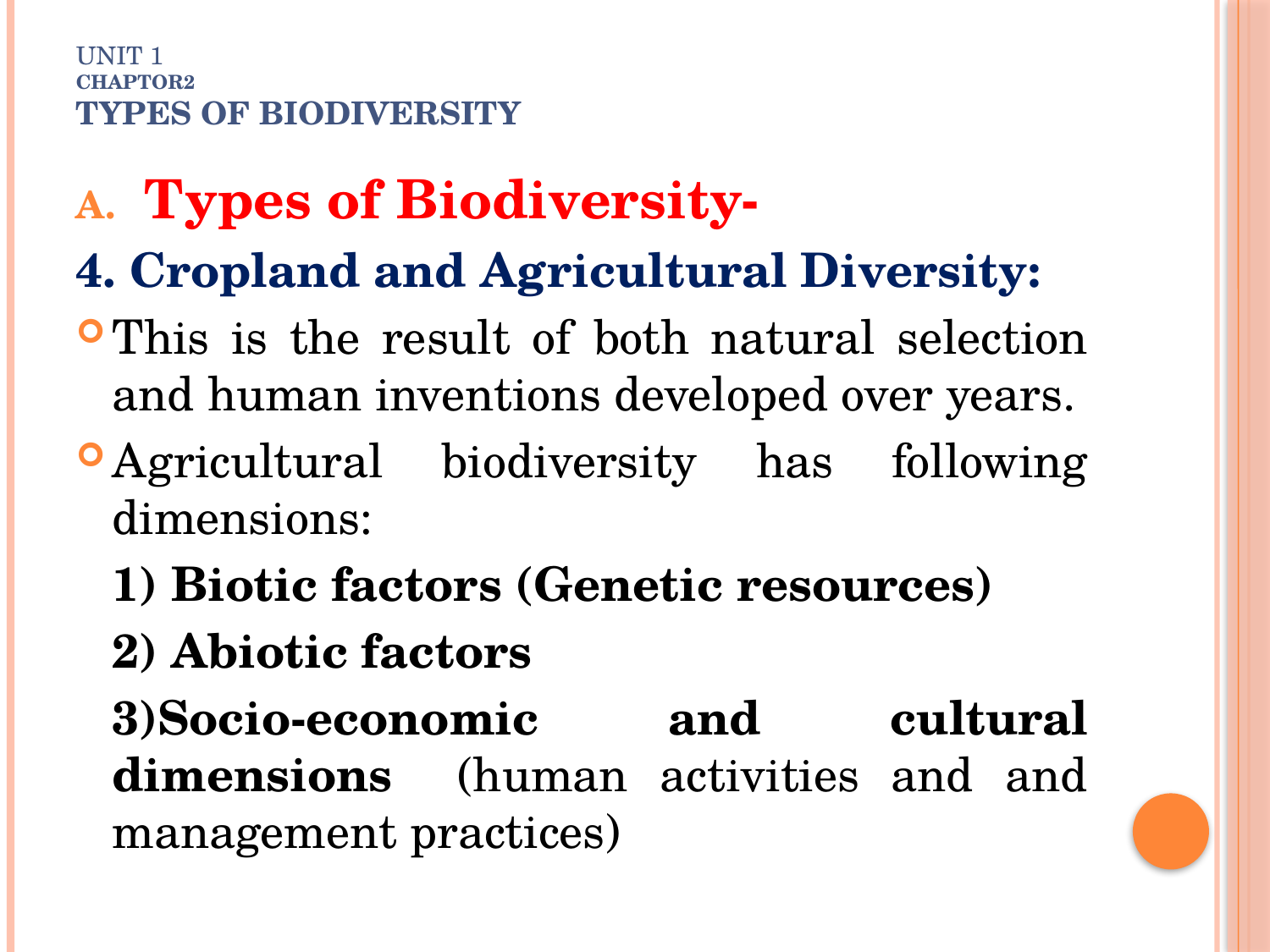

# Unit 1 Chaptor2 TYPES OF Biodiversity
Types of Biodiversity-
4. Cropland and Agricultural Diversity:
This is the result of both natural selection and human inventions developed over years.
Agricultural biodiversity has following dimensions:
	1) Biotic factors (Genetic resources)
	2) Abiotic factors
	3)Socio-economic and cultural dimensions  (human activities and and management practices)